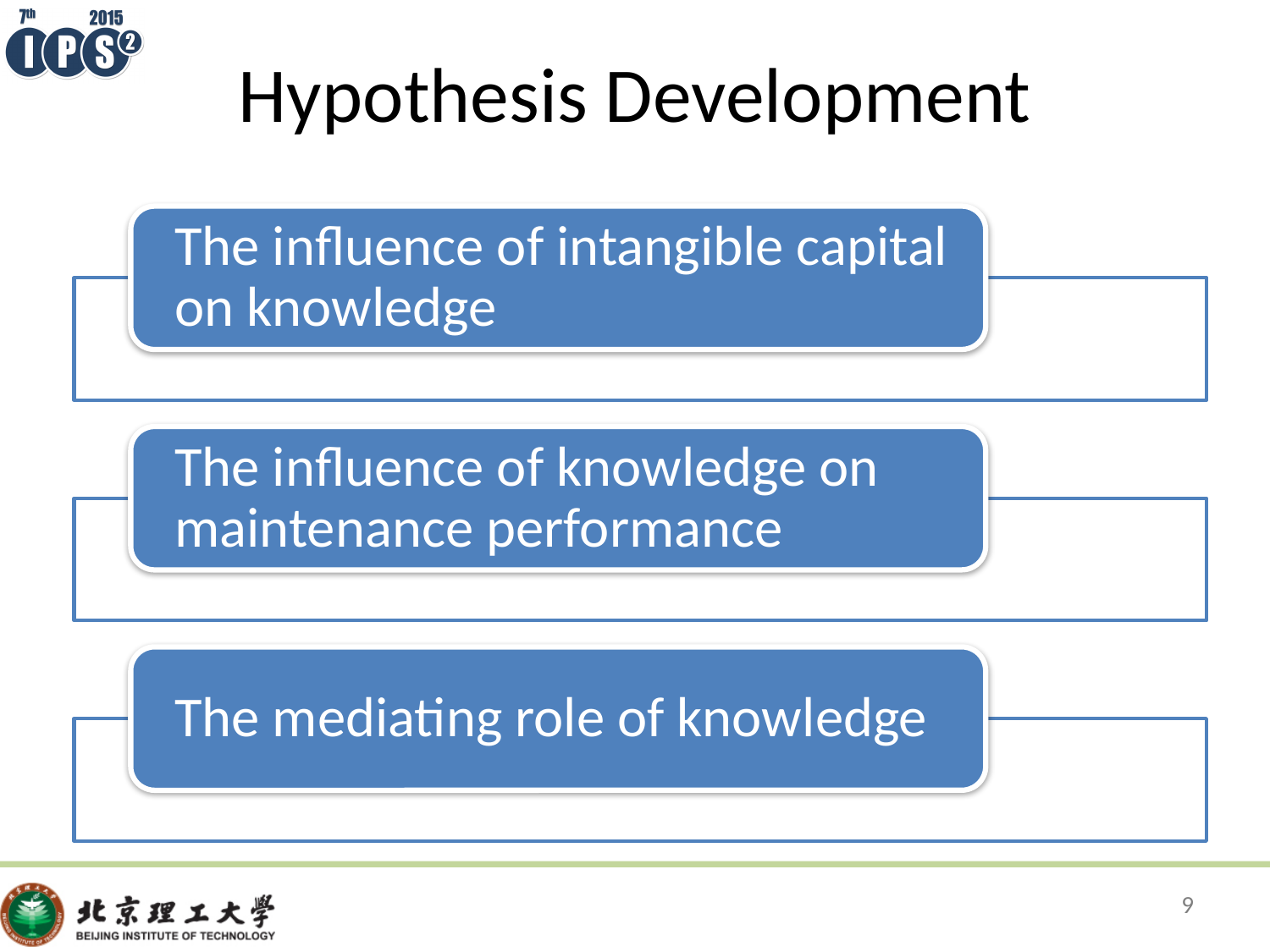

# Hypothesis Development
The influence of intangible capital on knowledge
The influence of knowledge on maintenance performance
The mediating role of knowledge
9